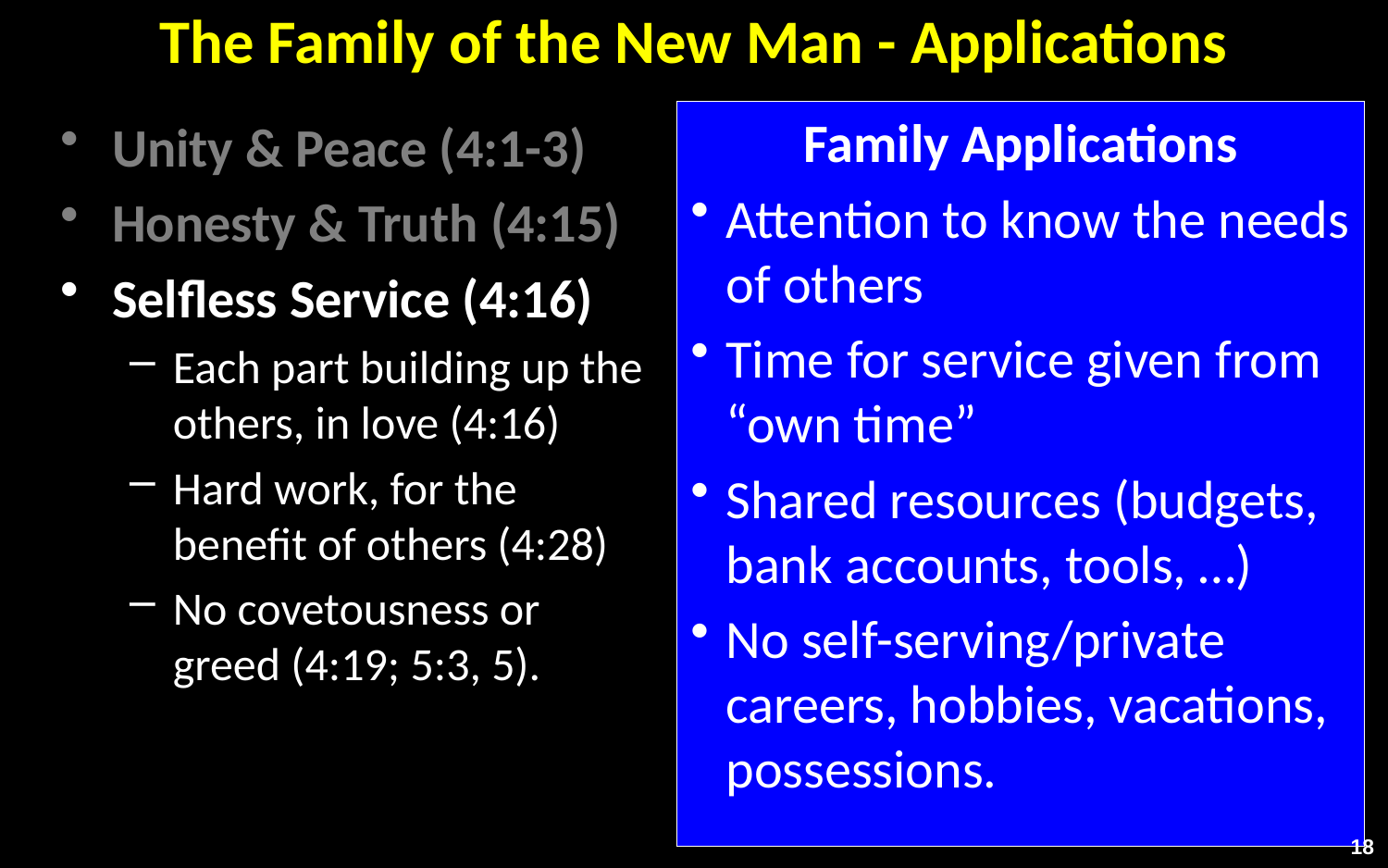

# The Family of the New Man - Applications
Family Applications
Attention to know the needs of others
Time for service given from “own time”
Shared resources (budgets, bank accounts, tools, …)
No self-serving/private careers, hobbies, vacations, possessions.

Unity & Peace (4:1-3)
Honesty & Truth (4:15)
Selfless Service (4:16)
Each part building up the others, in love (4:16)
Hard work, for the benefit of others (4:28)
No covetousness or greed (4:19; 5:3, 5).
18